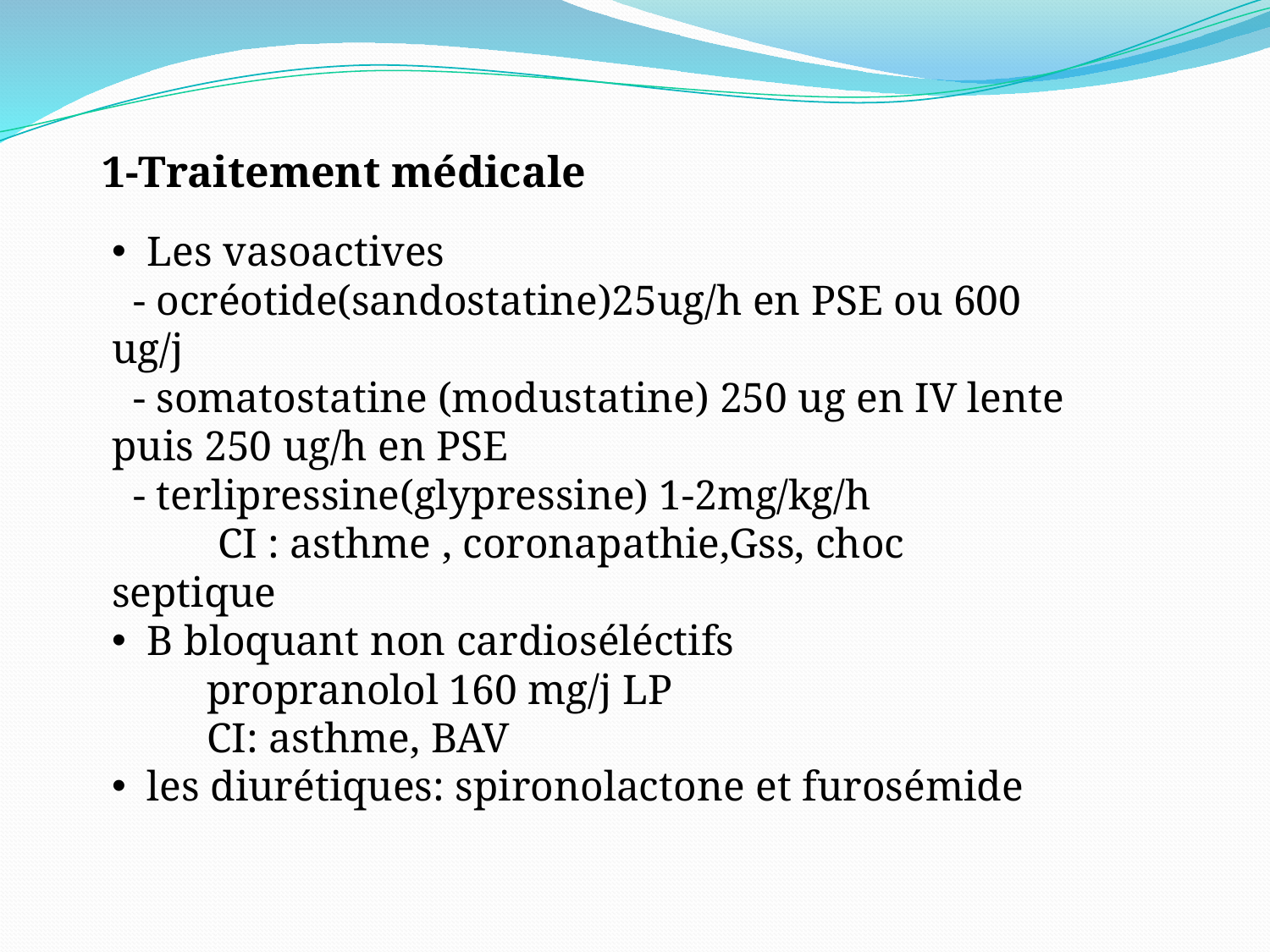

1-Traitement médicale

  Les vasoactives
  - ocréotide(sandostatine)25ug/h en PSE ou 600 ug/j
  - somatostatine (modustatine) 250 ug en IV lente puis 250 ug/h en PSE
  - terlipressine(glypressine) 1-2mg/kg/h
          CI : asthme , coronapathie,Gss, choc septique
  B bloquant non cardioséléctifs
         propranolol 160 mg/j LP
         CI: asthme, BAV
  les diurétiques: spironolactone et furosémide